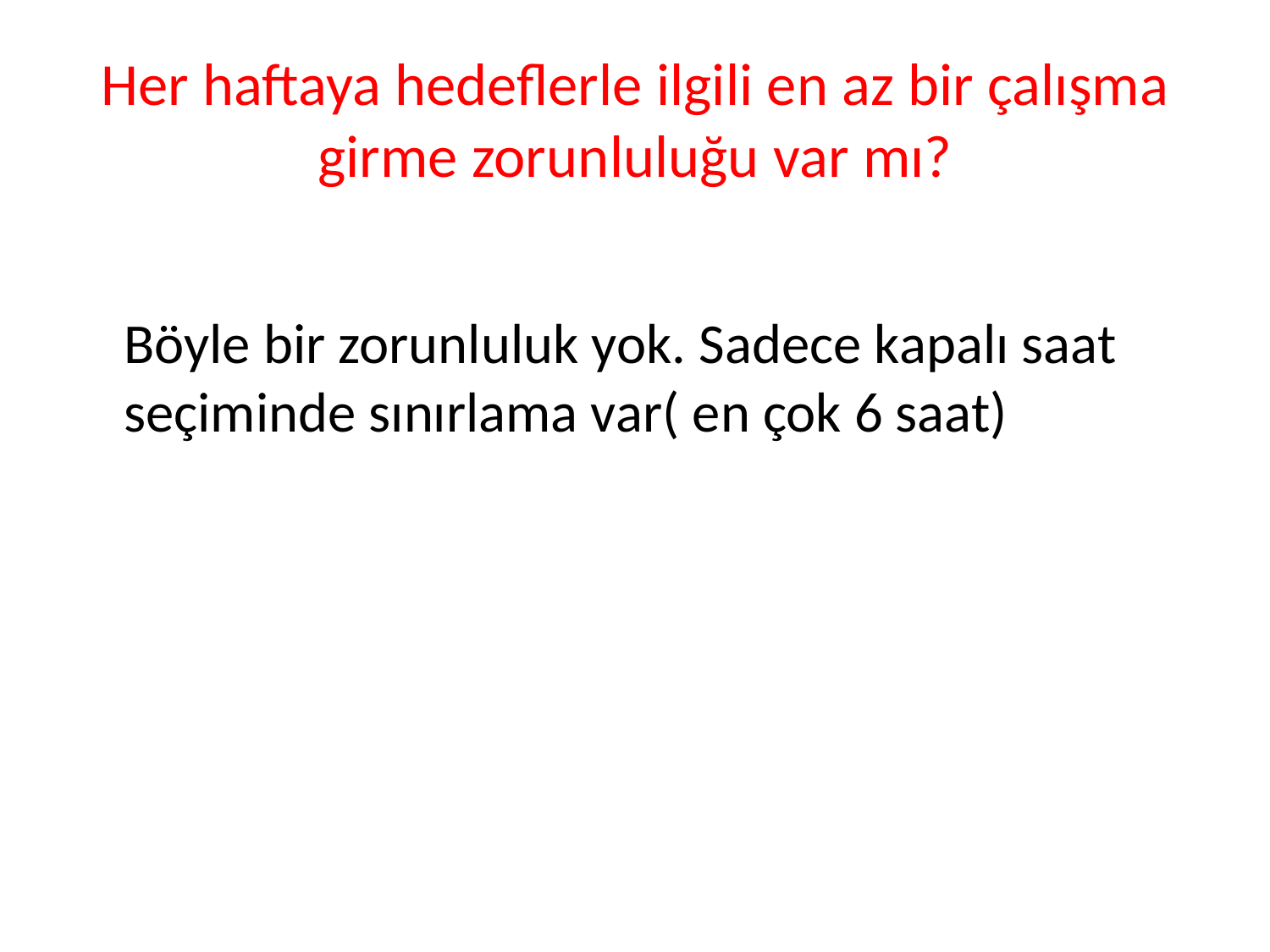

# Her haftaya hedeflerle ilgili en az bir çalışma girme zorunluluğu var mı?

	Böyle bir zorunluluk yok. Sadece kapalı saat seçiminde sınırlama var( en çok 6 saat)